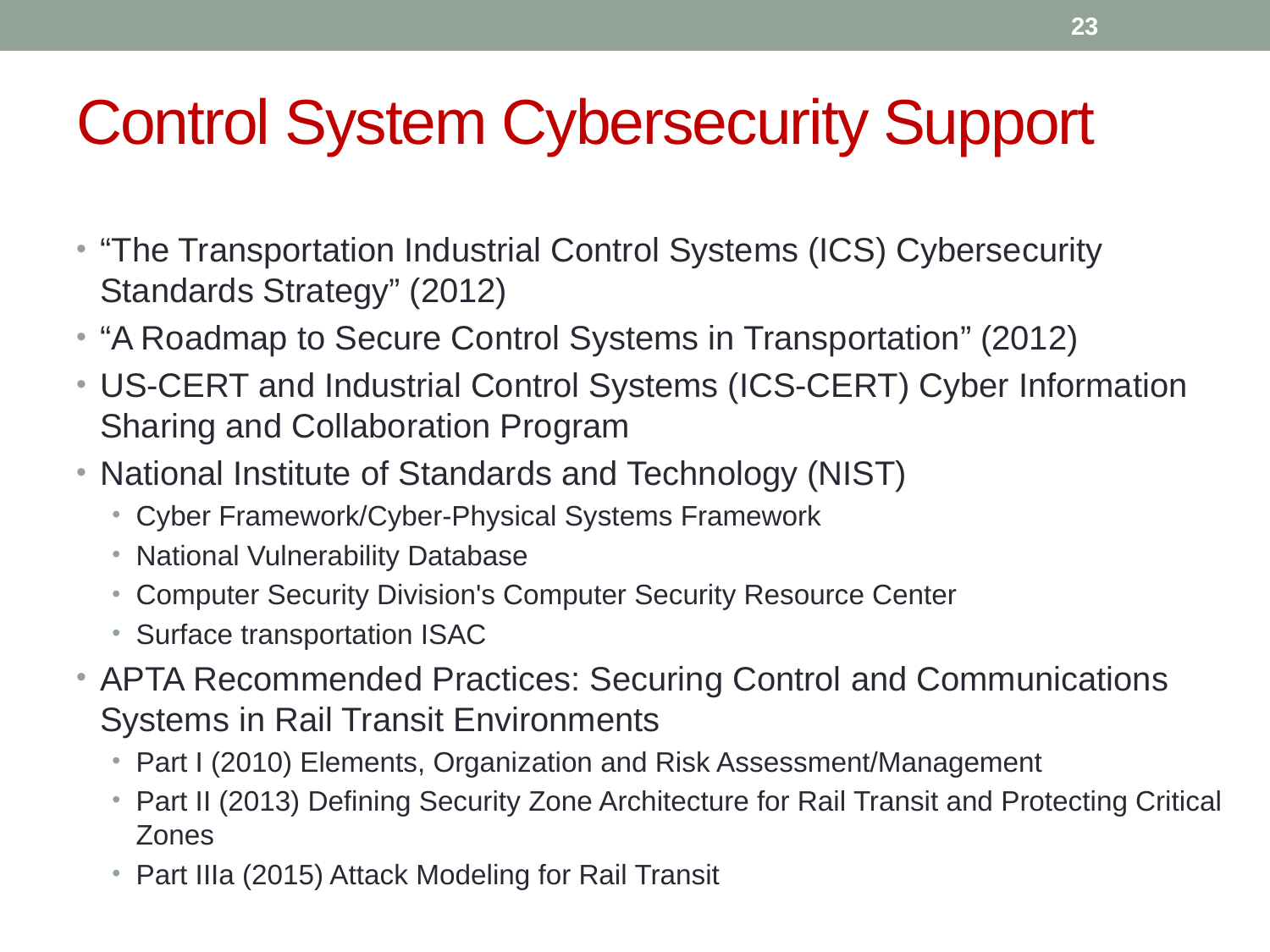

23
# Control System Cybersecurity Support
“The Transportation Industrial Control Systems (ICS) Cybersecurity Standards Strategy” (2012)
“A Roadmap to Secure Control Systems in Transportation” (2012)
US-CERT and Industrial Control Systems (ICS-CERT) Cyber Information Sharing and Collaboration Program
National Institute of Standards and Technology (NIST)
Cyber Framework/Cyber-Physical Systems Framework
National Vulnerability Database
Computer Security Division's Computer Security Resource Center
Surface transportation ISAC
APTA Recommended Practices: Securing Control and Communications Systems in Rail Transit Environments
Part I (2010) Elements, Organization and Risk Assessment/Management
Part II (2013) Defining Security Zone Architecture for Rail Transit and Protecting Critical Zones
Part IIIa (2015) Attack Modeling for Rail Transit